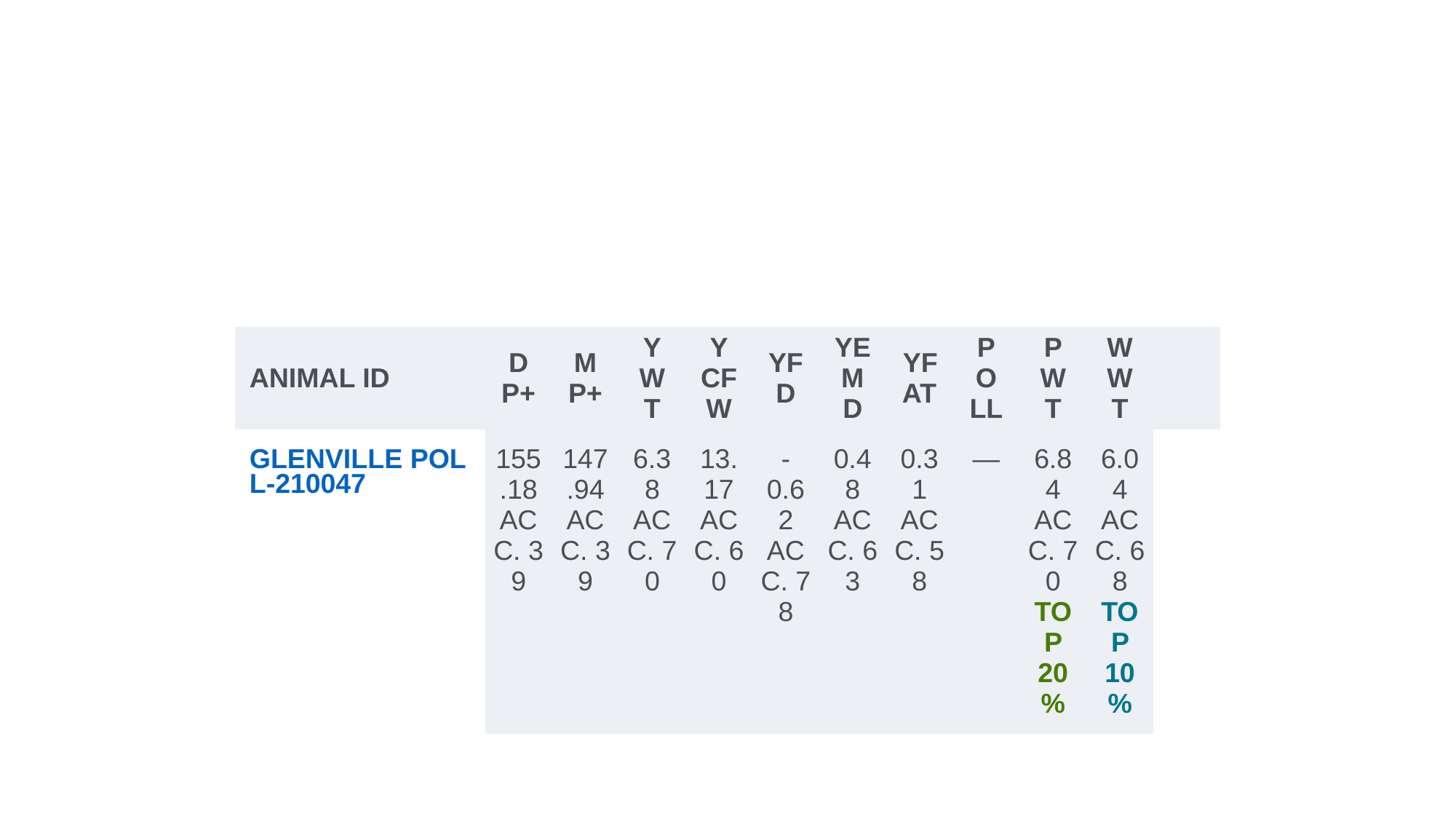

#
| ANIMAL ID | DP+ | MP+ | YWT | YCFW | YFD | YEMD | YFAT | POLL | PWT | WWT |  |
| --- | --- | --- | --- | --- | --- | --- | --- | --- | --- | --- | --- |
| GLENVILLE POLL-210047 | 155.18 ACC. 39 | 147.94 ACC. 39 | 6.38 ACC. 70 | 13.17 ACC. 60 | -0.62 ACC. 78 | 0.48 ACC. 63 | 0.31 ACC. 58 | — | 6.84 ACC. 70 TOP 20% | 6.04 ACC. 68 TOP 10% |  |